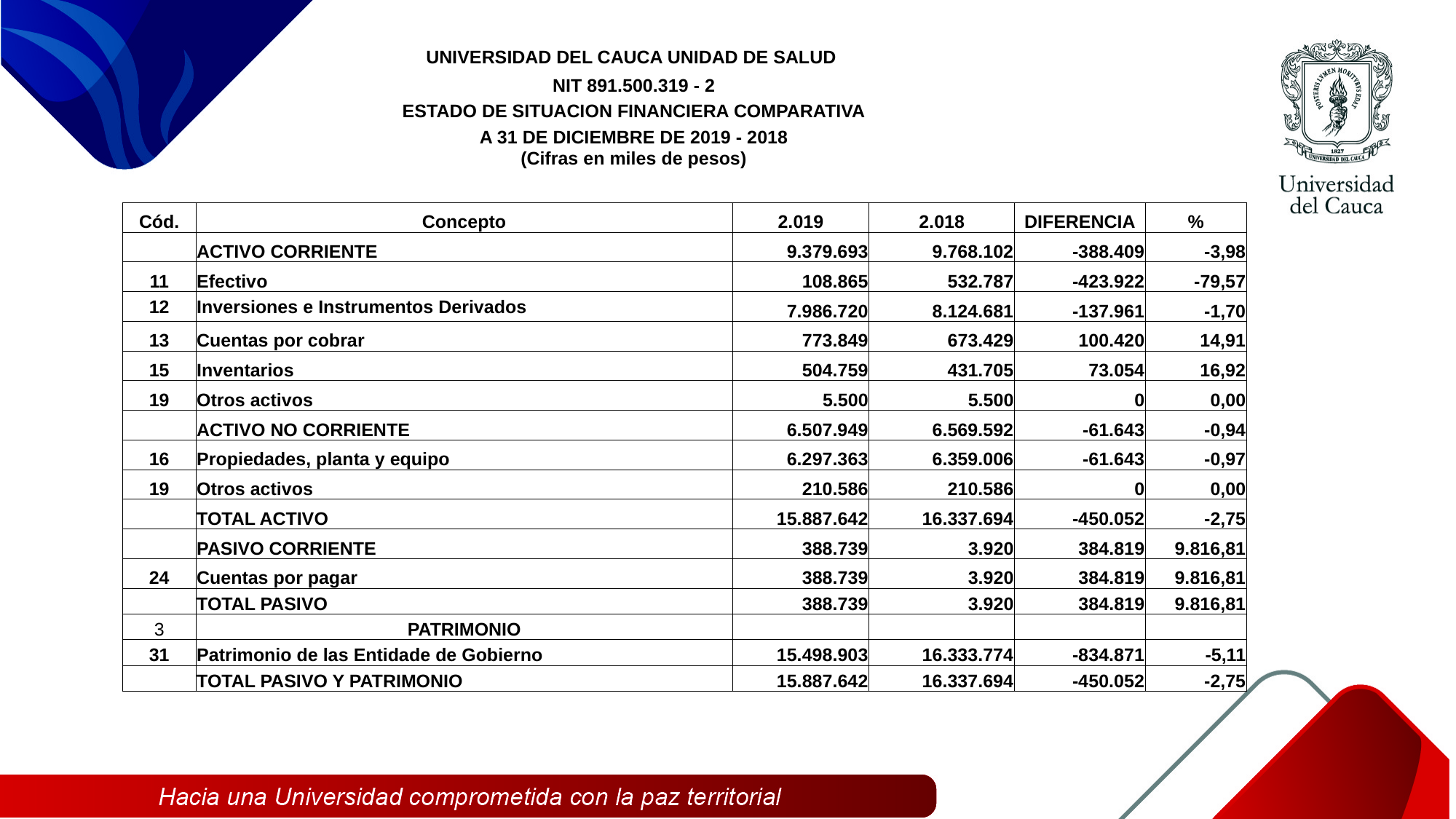

| UNIVERSIDAD DEL CAUCA UNIDAD DE SALUD |  |  |  |  |  |
| --- | --- | --- | --- | --- | --- |
| NIT 891.500.319 - 2 |  |  |  |  |  |
| ESTADO DE SITUACION FINANCIERA COMPARATIVA |  |  |  |  |  |
| A 31 DE DICIEMBRE DE 2019 - 2018 |  |  |  |  |  |
| (Cifras en miles de pesos) |  |  |  |  |  |
|  |  |  |  |  |  |
| Cód. | Concepto | 2.019 | 2.018 | DIFERENCIA | % |
|  | ACTIVO CORRIENTE | 9.379.693 | 9.768.102 | -388.409 | -3,98 |
| 11 | Efectivo | 108.865 | 532.787 | -423.922 | -79,57 |
| 12 | Inversiones e Instrumentos Derivados | 7.986.720 | 8.124.681 | -137.961 | -1,70 |
| 13 | Cuentas por cobrar | 773.849 | 673.429 | 100.420 | 14,91 |
| 15 | Inventarios | 504.759 | 431.705 | 73.054 | 16,92 |
| 19 | Otros activos | 5.500 | 5.500 | 0 | 0,00 |
|  | ACTIVO NO CORRIENTE | 6.507.949 | 6.569.592 | -61.643 | -0,94 |
| 16 | Propiedades, planta y equipo | 6.297.363 | 6.359.006 | -61.643 | -0,97 |
| 19 | Otros activos | 210.586 | 210.586 | 0 | 0,00 |
|  | TOTAL ACTIVO | 15.887.642 | 16.337.694 | -450.052 | -2,75 |
|  | PASIVO CORRIENTE | 388.739 | 3.920 | 384.819 | 9.816,81 |
| 24 | Cuentas por pagar | 388.739 | 3.920 | 384.819 | 9.816,81 |
|  | TOTAL PASIVO | 388.739 | 3.920 | 384.819 | 9.816,81 |
| 3 | PATRIMONIO |  |  |  |  |
| 31 | Patrimonio de las Entidade de Gobierno | 15.498.903 | 16.333.774 | -834.871 | -5,11 |
|  | TOTAL PASIVO Y PATRIMONIO | 15.887.642 | 16.337.694 | -450.052 | -2,75 |